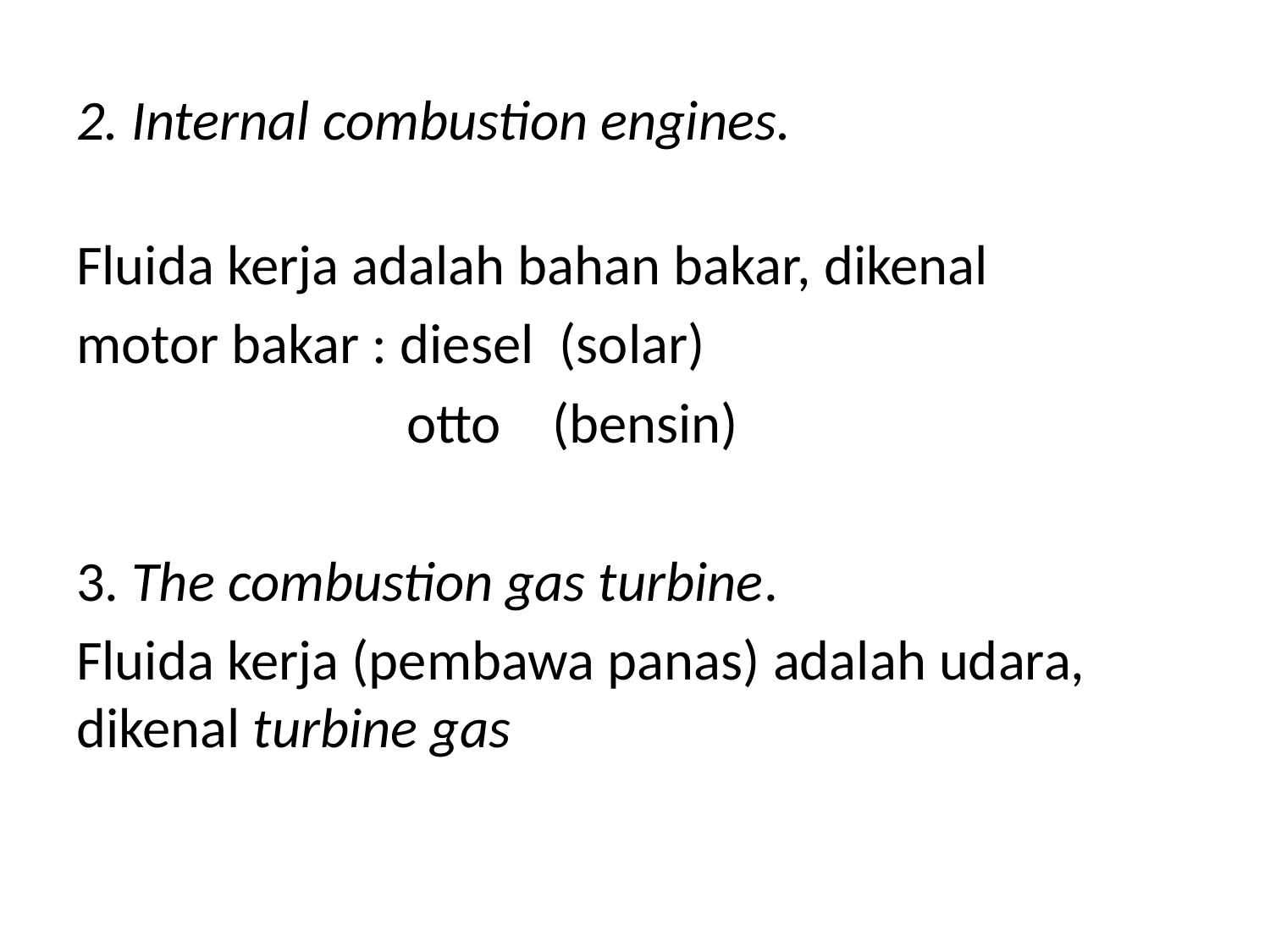

# 2. Internal combustion engines.
Fluida kerja adalah bahan bakar, dikenal
motor bakar : diesel  (solar)
                          otto    (bensin)

3. The combustion gas turbine.
Fluida kerja (pembawa panas) adalah udara, dikenal turbine gas